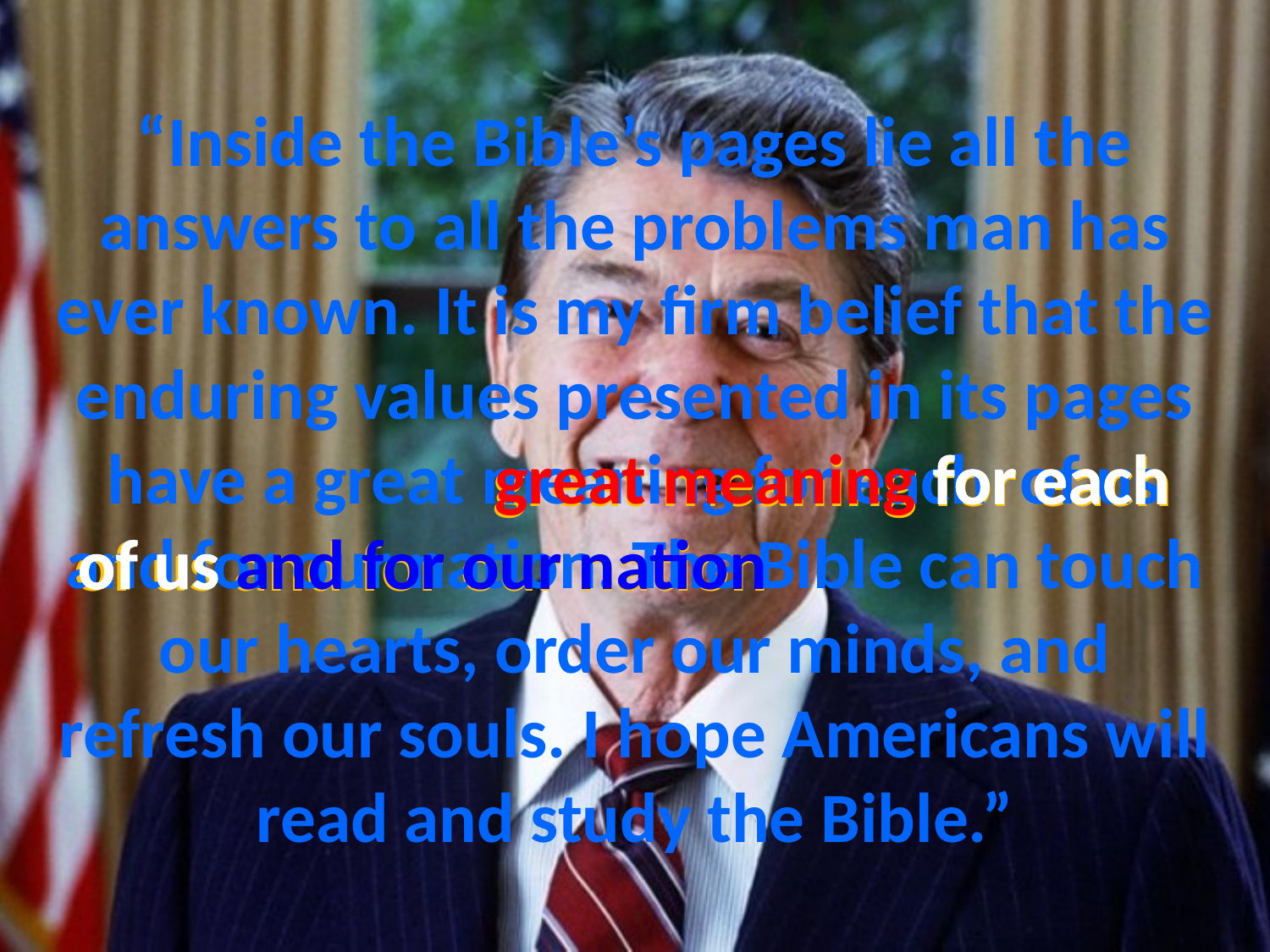

# “Inside the Bible’s pages lie all the answers to all the problems man has ever known. It is my firm belief that the enduring values presented in its pages have a great meaning for each  of us and for our nation. The Bible can touch our hearts, order our minds, and refresh our souls. I hope Americans will read and study the Bible.”
great meaning for each
great meaning for each
of us and for our nation
of us and for our nation